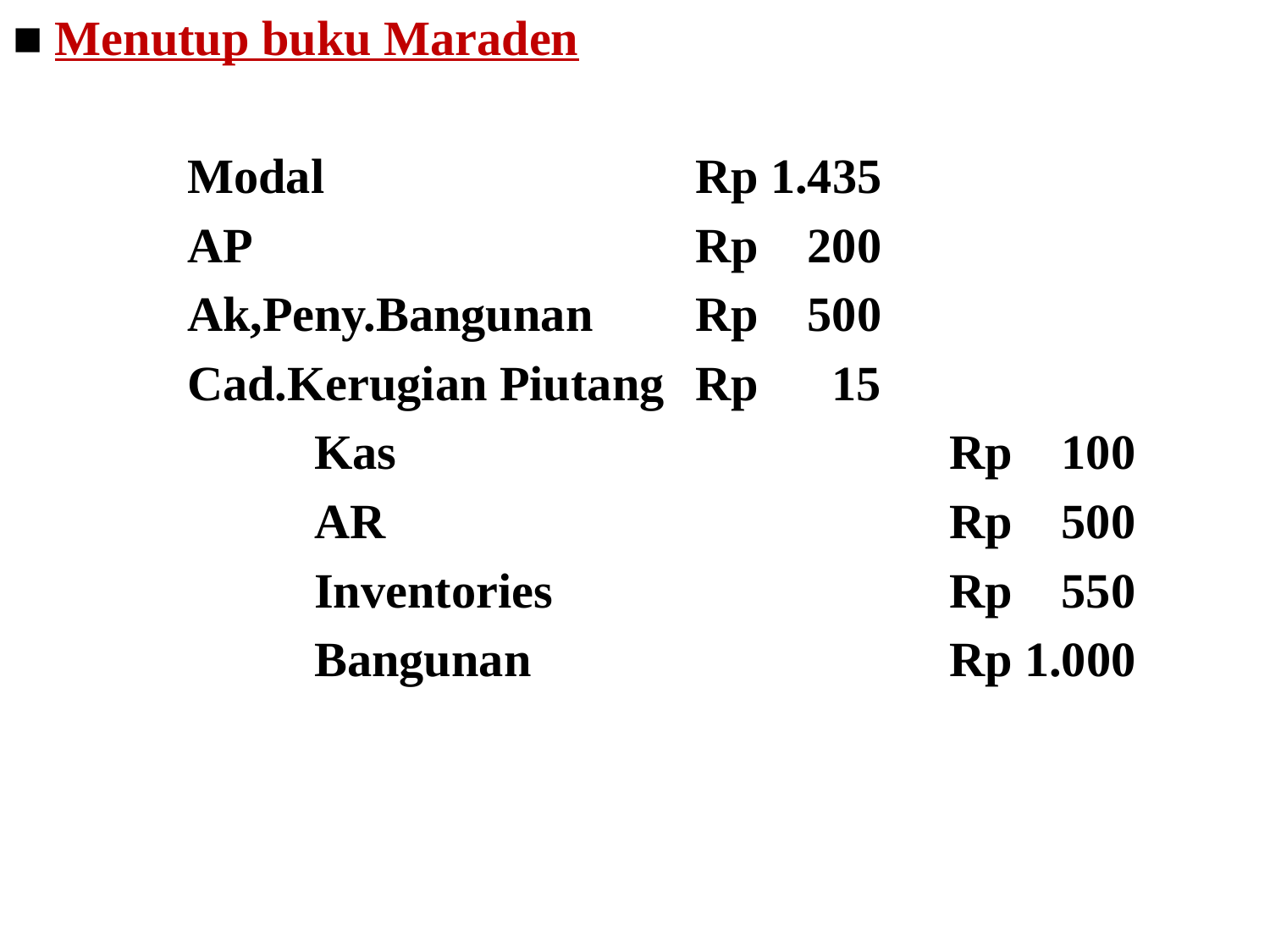

■ Menutup buku Maraden

		Modal			Rp 1.435
		AP			   	Rp    200
		Ak,Peny.Bangunan	Rp    500
		Cad.Kerugian Piutang	Rp      15
			Kas					Rp    100
			AR					Rp    500
			Inventories				Rp    550
			Bangunan				Rp 1.000